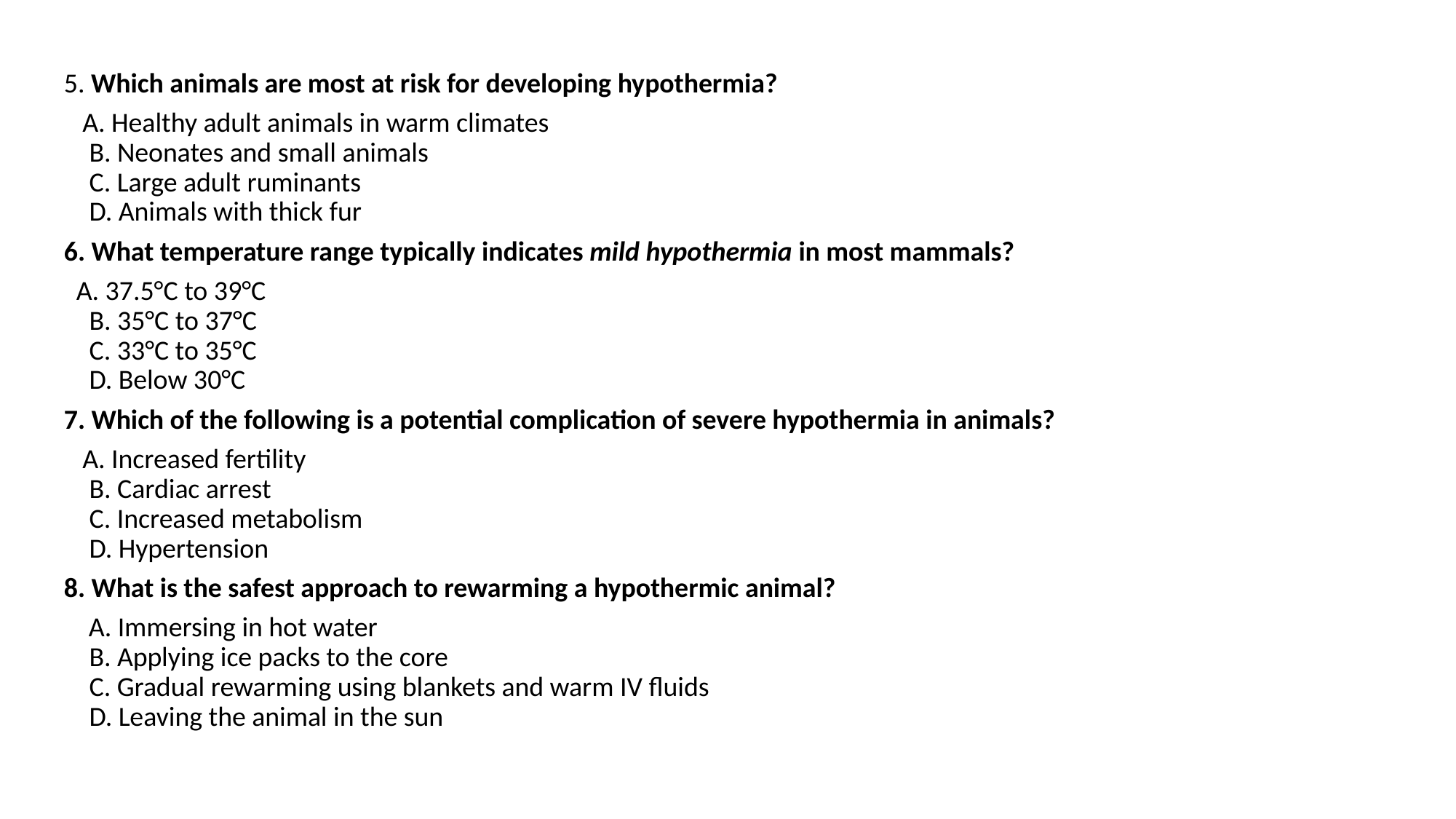

5. Which animals are most at risk for developing hypothermia?
   A. Healthy adult animals in warm climates
B. Neonates and small animals
C. Large adult ruminants
D. Animals with thick fur
6. What temperature range typically indicates mild hypothermia in most mammals?
  A. 37.5°C to 39°C
B. 35°C to 37°C
C. 33°C to 35°C
D. Below 30°C
7. Which of the following is a potential complication of severe hypothermia in animals?
   A. Increased fertility
B. Cardiac arrest
C. Increased metabolism
D. Hypertension
8. What is the safest approach to rewarming a hypothermic animal?
    A. Immersing in hot water
B. Applying ice packs to the core
C. Gradual rewarming using blankets and warm IV fluids
D. Leaving the animal in the sun